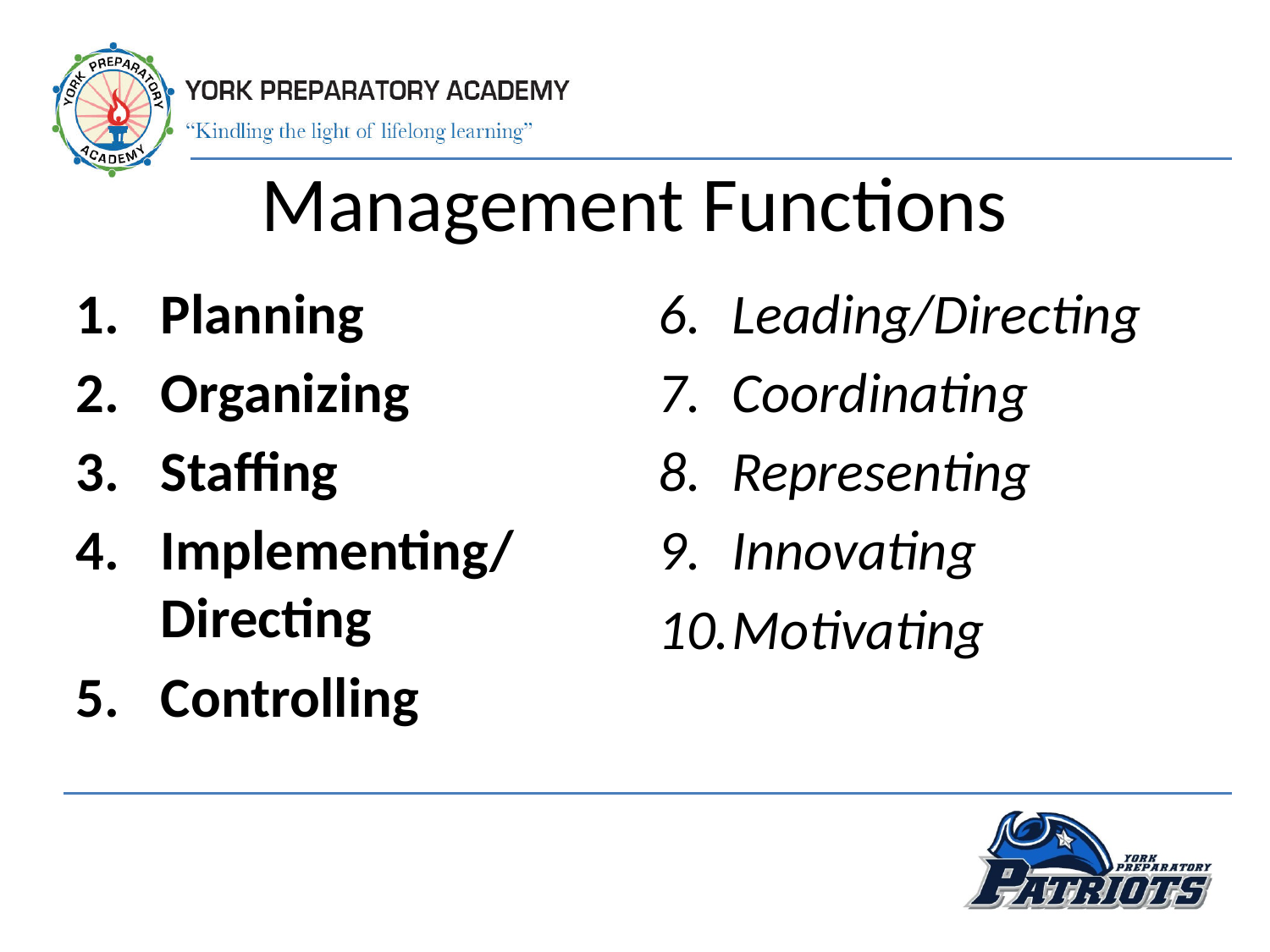

# Management Functions
Planning
Organizing
Staffing
Implementing/Directing
Controlling

Leading/Directing
Coordinating
Representing
Innovating
Motivating